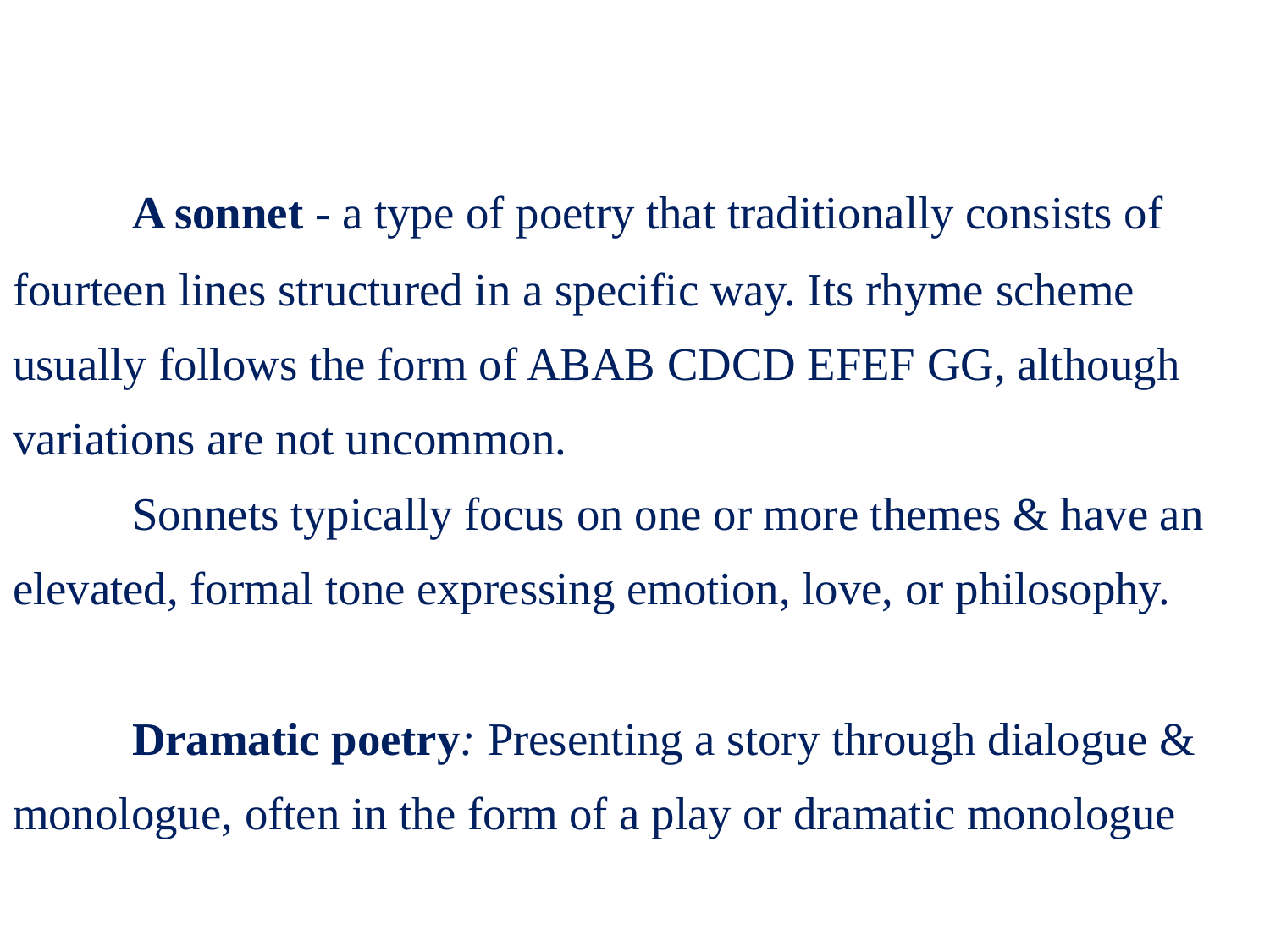

# A sonnet - a type of poetry that traditionally consists of fourteen lines structured in a specific way. Its rhyme scheme usually follows the form of ABAB CDCD EFEF GG, although variations are not uncommon. Sonnets typically focus on one or more themes & have an elevated, formal tone expressing emotion, love, or philosophy. Dramatic poetry: Presenting a story through dialogue & monologue, often in the form of a play or dramatic monologue